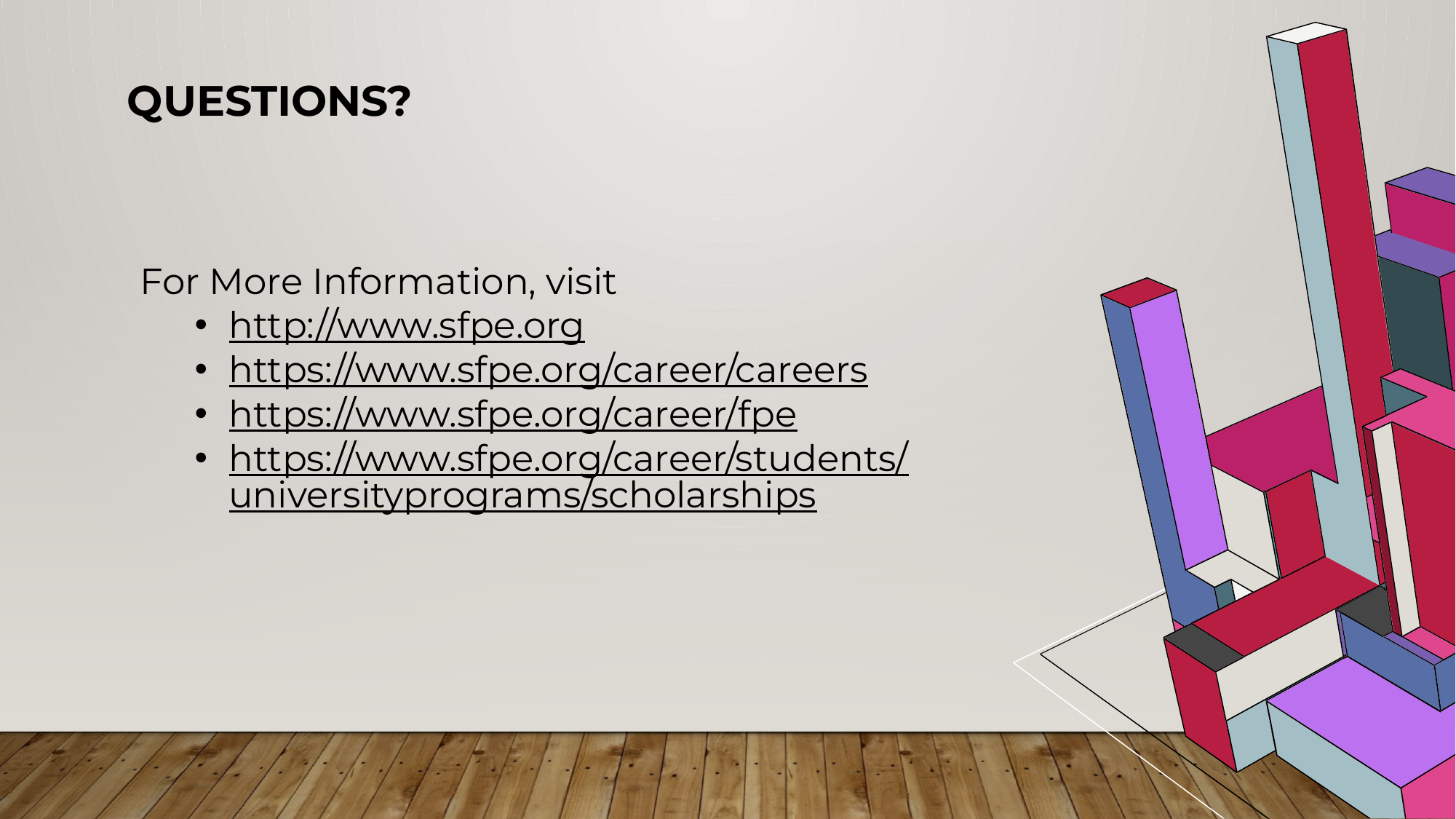

# Questions?
For More Information, visit
http://www.sfpe.org
https://www.sfpe.org/career/careers
https://www.sfpe.org/career/fpe
https://www.sfpe.org/career/students/universityprograms/scholarships